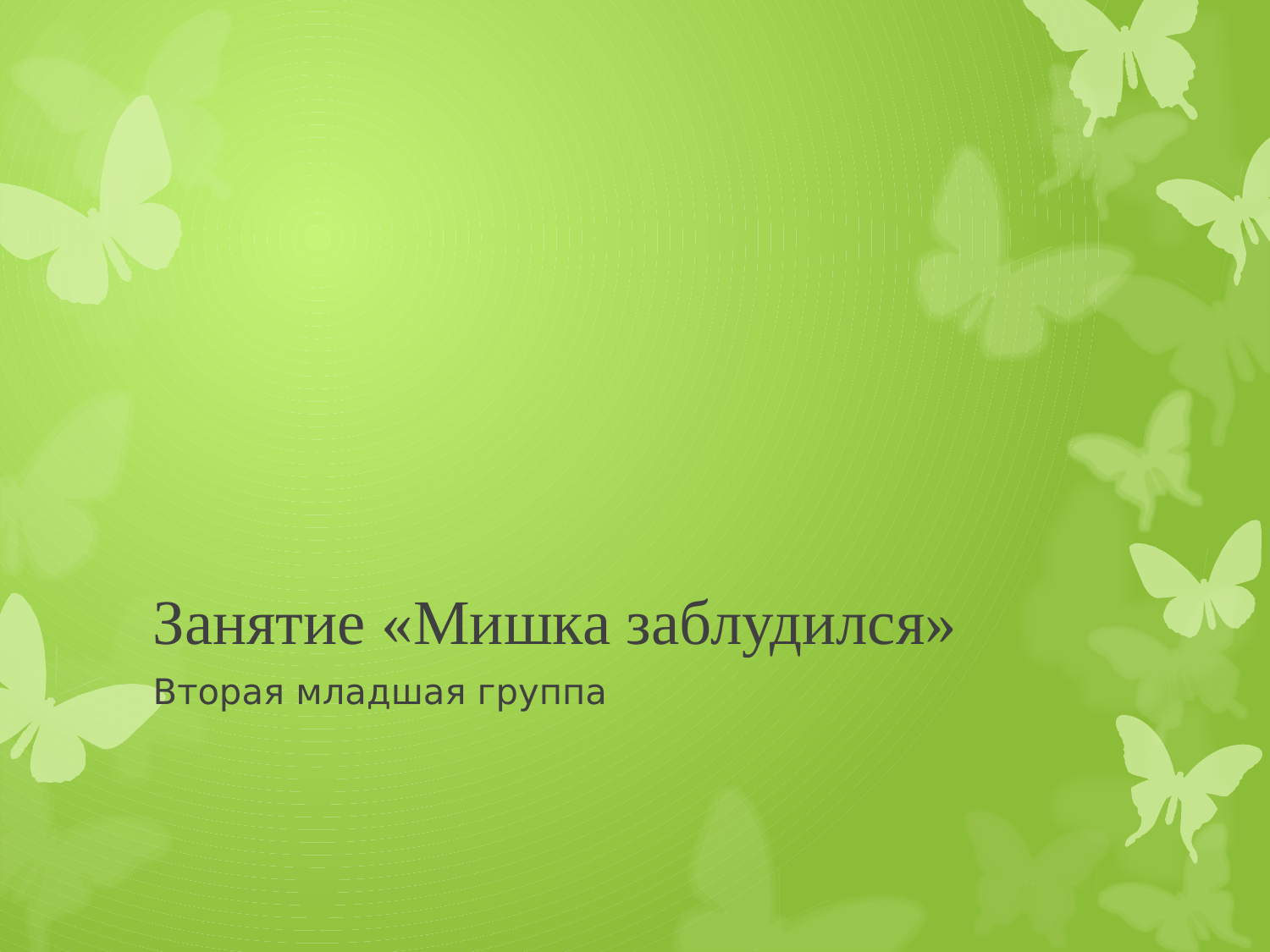

# Занятие «Мишка заблудился»
Вторая младшая группа